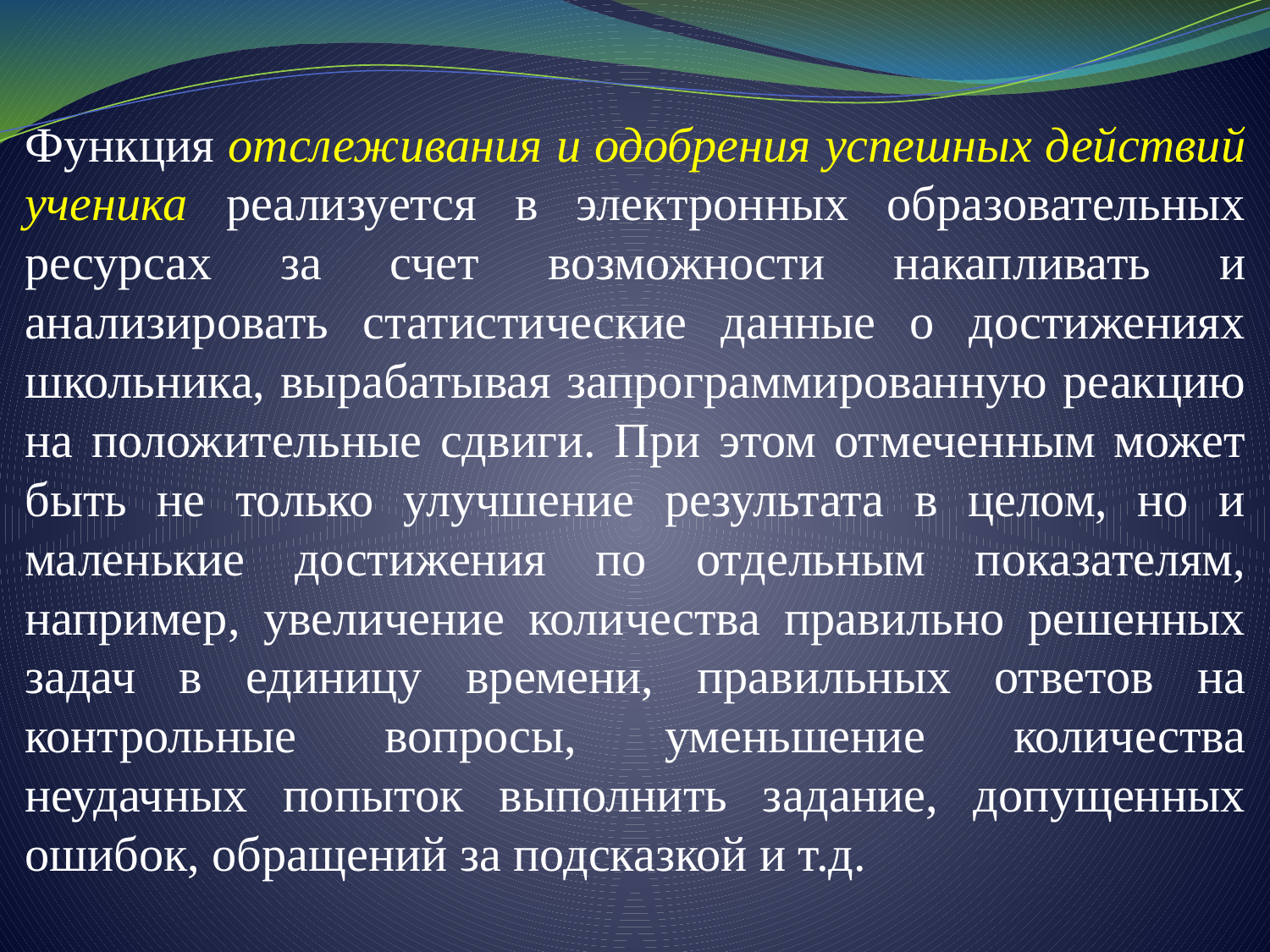

Функция отслеживания и одобрения успешных действий ученика реализуется в электронных образовательных ресурсах за счет возможности накапливать и анализировать статистические данные о достижениях школьника, вырабатывая запрограммированную реакцию на положительные сдвиги. При этом отмеченным может быть не только улучшение результата в целом, но и маленькие достижения по отдельным показателям, например, увеличение количества правильно решенных задач в единицу времени, правильных ответов на контрольные вопросы, уменьшение количества неудачных попыток выполнить задание, допущенных ошибок, обращений за подсказкой и т.д.